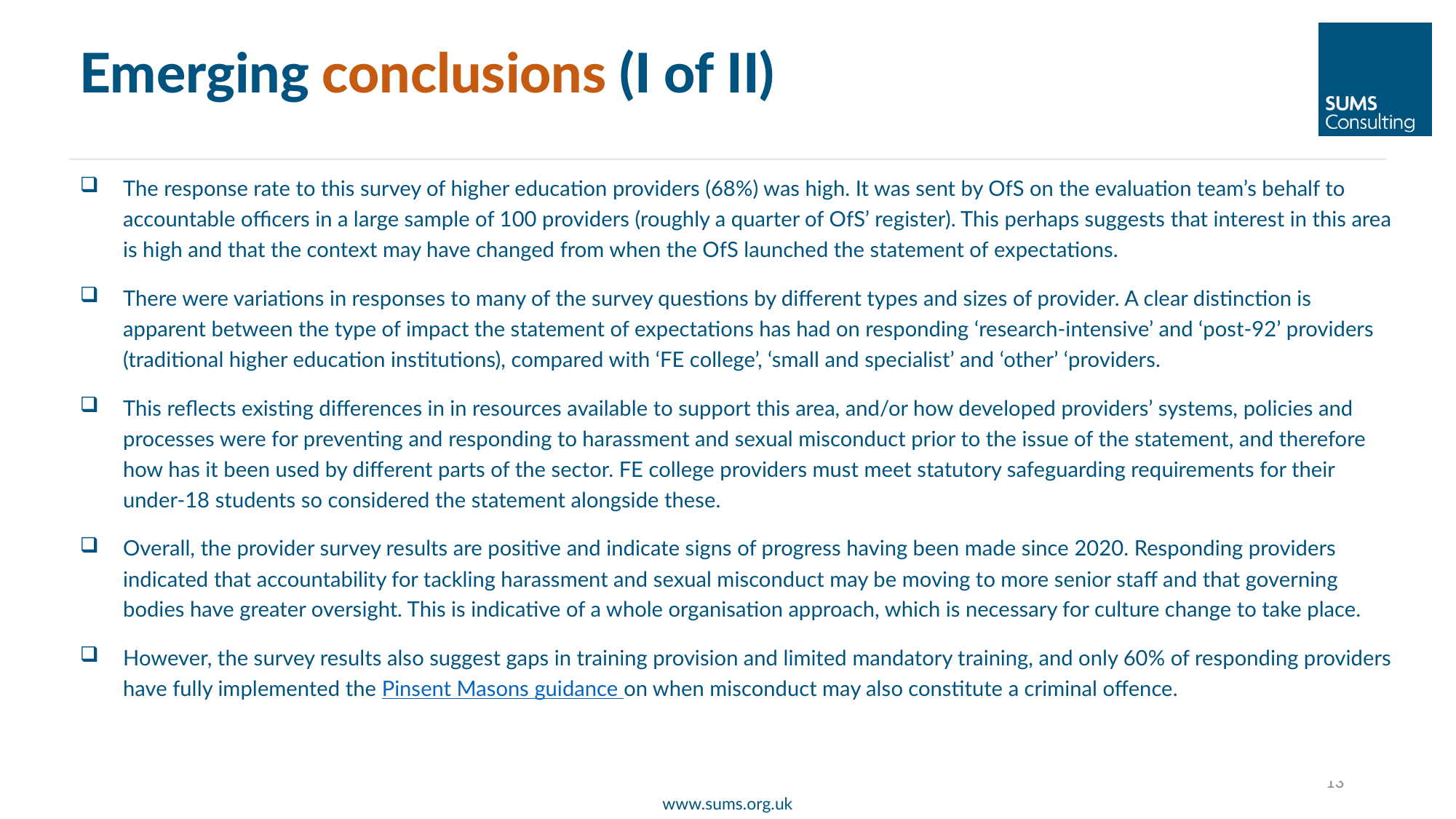

Emerging conclusions (I of II)
The response rate to this survey of higher education providers (68%) was high. It was sent by OfS on the evaluation team’s behalf to accountable officers in a large sample of 100 providers (roughly a quarter of OfS’ register). This perhaps suggests that interest in this area is high and that the context may have changed from when the OfS launched the statement of expectations.
There were variations in responses to many of the survey questions by different types and sizes of provider. A clear distinction is apparent between the type of impact the statement of expectations has had on responding ‘research-intensive’ and ‘post-92’ providers (traditional higher education institutions), compared with ‘FE college’, ‘small and specialist’ and ‘other’ ‘providers.
This reflects existing differences in in resources available to support this area, and/or how developed providers’ systems, policies and processes were for preventing and responding to harassment and sexual misconduct prior to the issue of the statement, and therefore how has it been used by different parts of the sector. FE college providers must meet statutory safeguarding requirements for their under-18 students so considered the statement alongside these.
Overall, the provider survey results are positive and indicate signs of progress having been made since 2020. Responding providers indicated that accountability for tackling harassment and sexual misconduct may be moving to more senior staff and that governing bodies have greater oversight. This is indicative of a whole organisation approach, which is necessary for culture change to take place.
However, the survey results also suggest gaps in training provision and limited mandatory training, and only 60% of responding providers have fully implemented the Pinsent Masons guidance on when misconduct may also constitute a criminal offence.
13